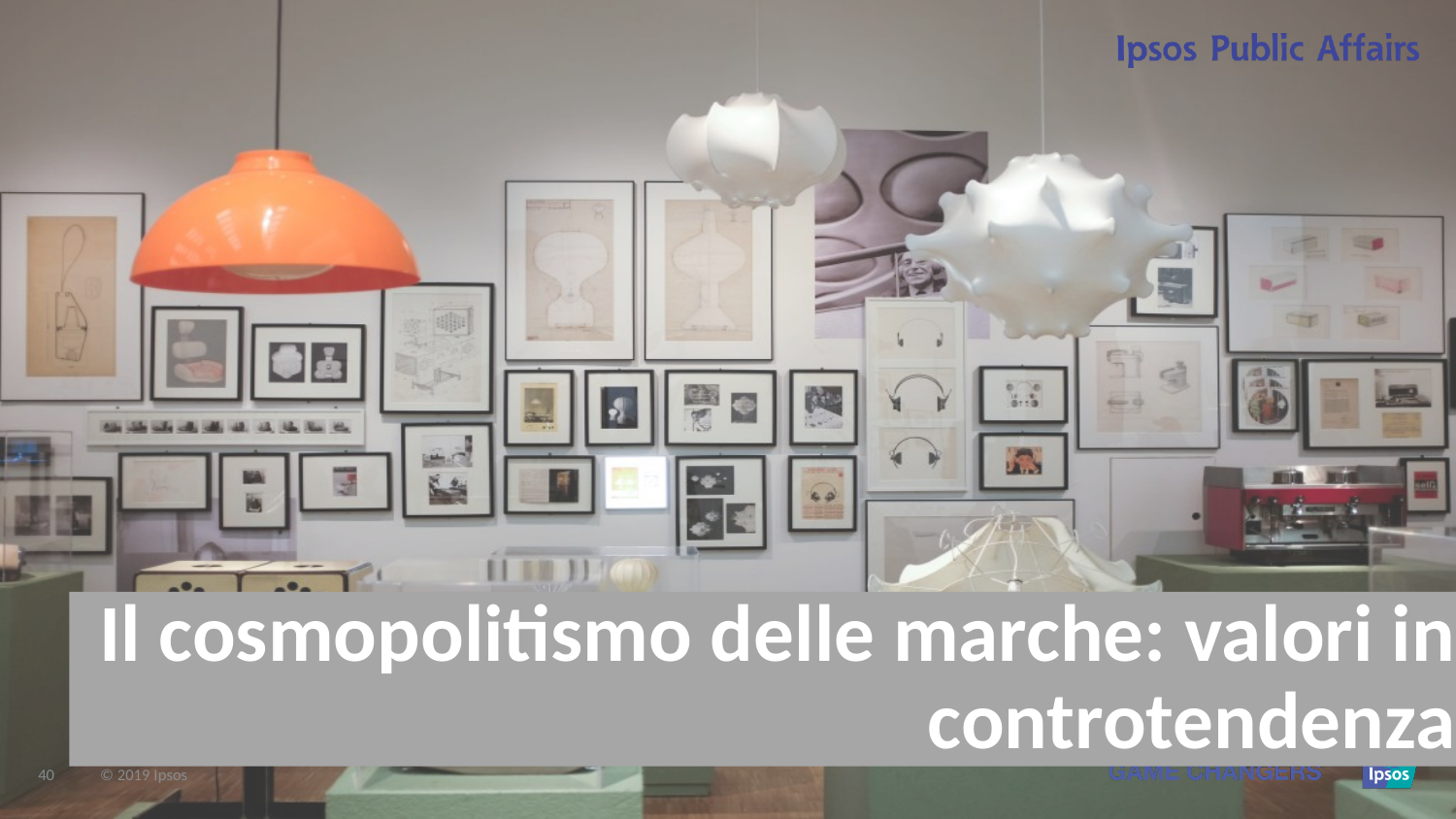

# Il cosmopolitismo delle marche: valori in controtendenza